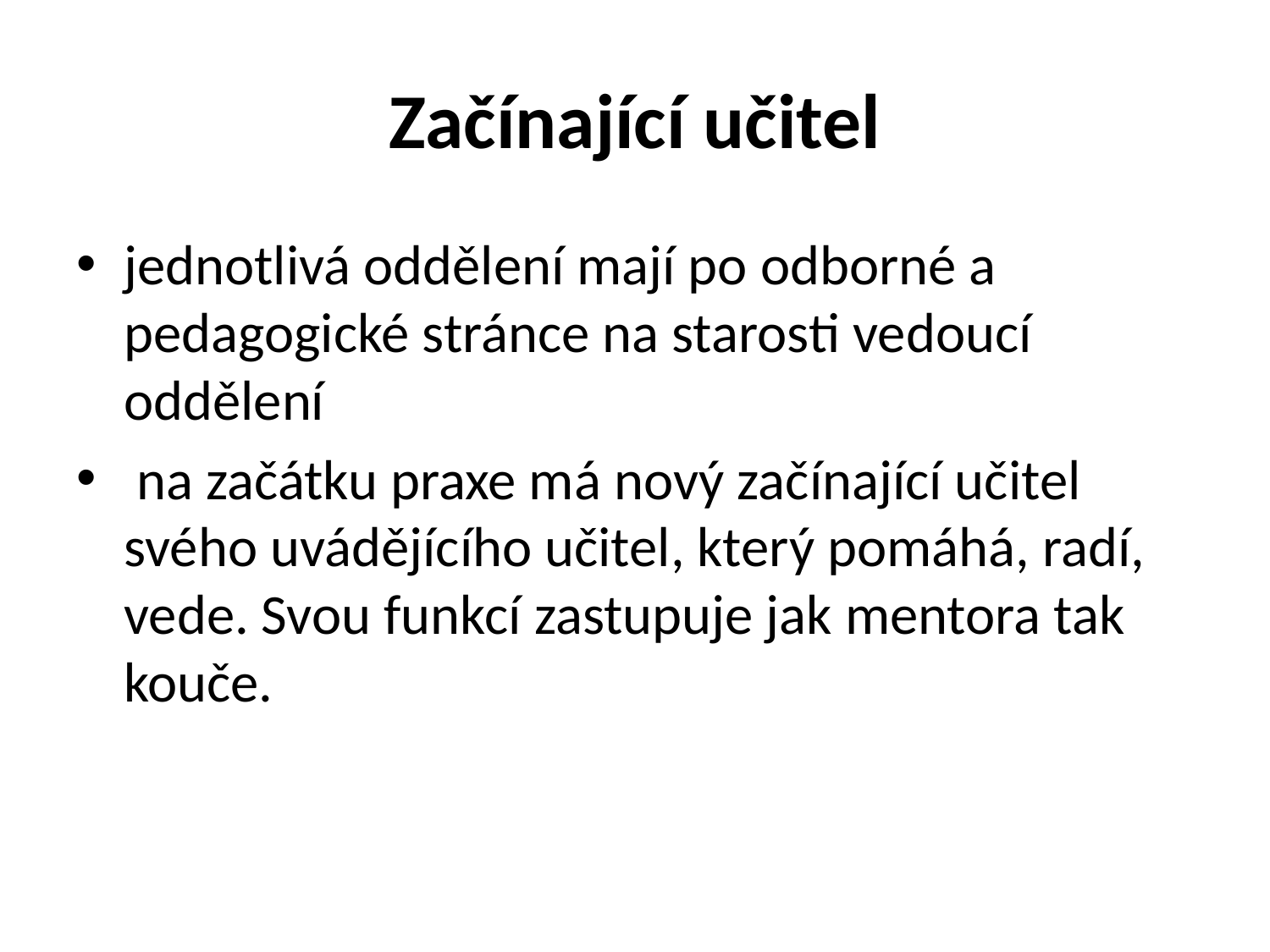

# Začínající učitel
jednotlivá oddělení mají po odborné a pedagogické stránce na starosti vedoucí oddělení
 na začátku praxe má nový začínající učitel svého uvádějícího učitel, který pomáhá, radí, vede. Svou funkcí zastupuje jak mentora tak kouče.